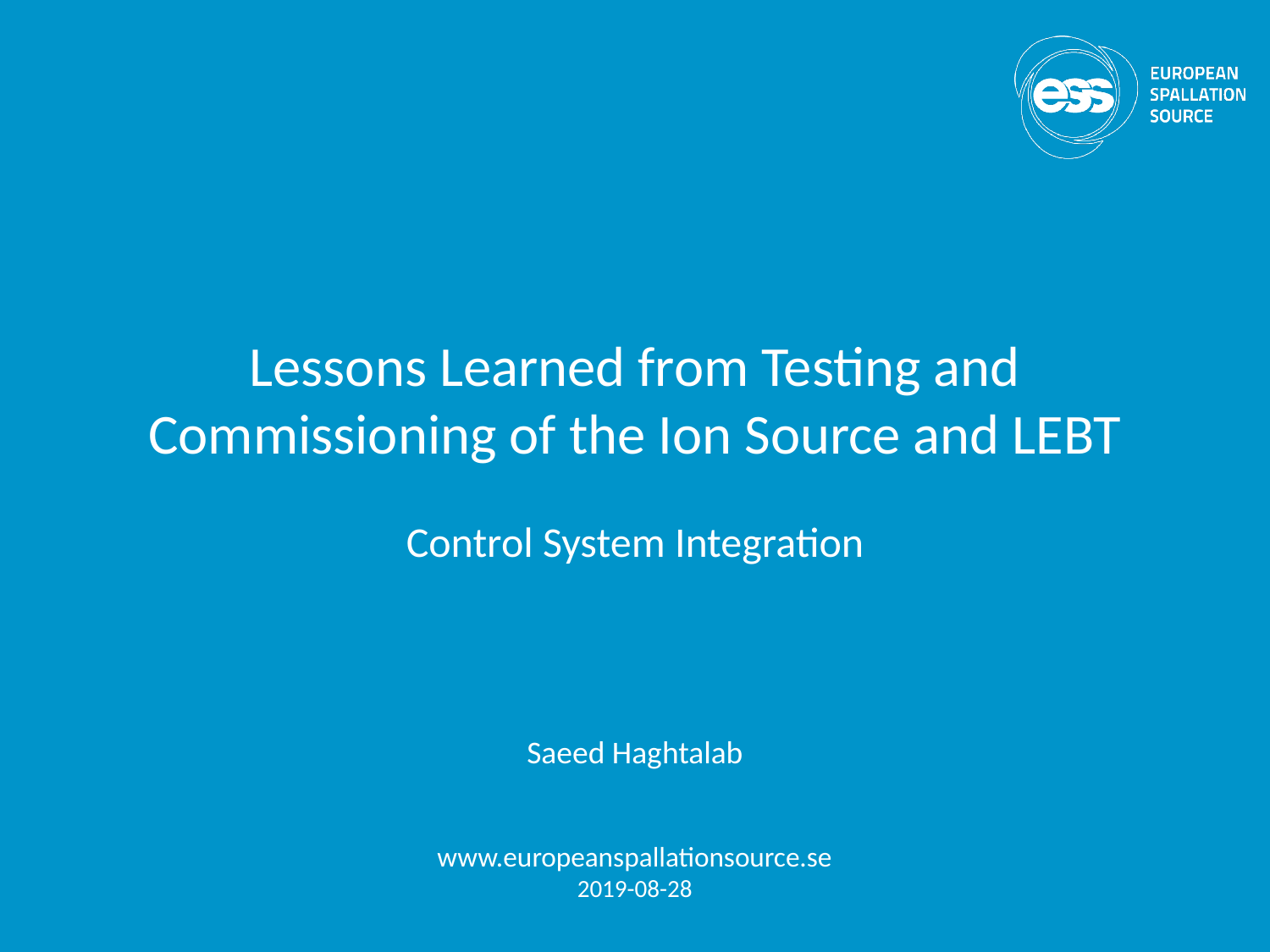

# Lessons Learned from Testing and Commissioning of the Ion Source and LEBT
Control System Integration
Saeed Haghtalab
www.europeanspallationsource.se
2019-08-28